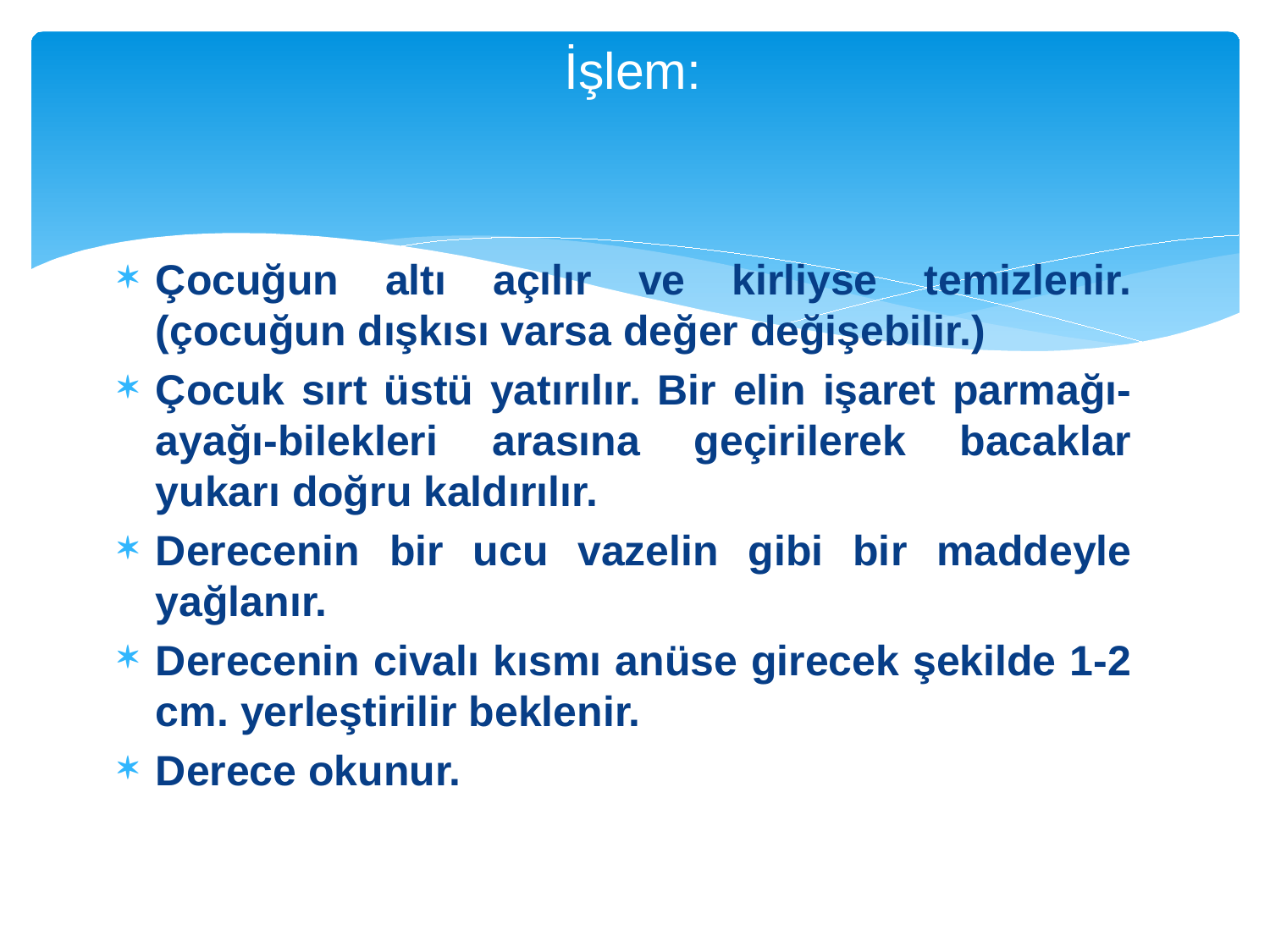

# İşlem:
Çocuğun altı açılır ve kirliyse temizlenir. (çocuğun dışkısı varsa değer değişebilir.)
Çocuk sırt üstü yatırılır. Bir elin işaret parmağı-ayağı-bilekleri arasına geçirilerek bacaklar yukarı doğru kaldırılır.
Derecenin bir ucu vazelin gibi bir maddeyle yağlanır.
Derecenin civalı kısmı anüse girecek şekilde 1-2 cm. yerleştirilir beklenir.
Derece okunur.